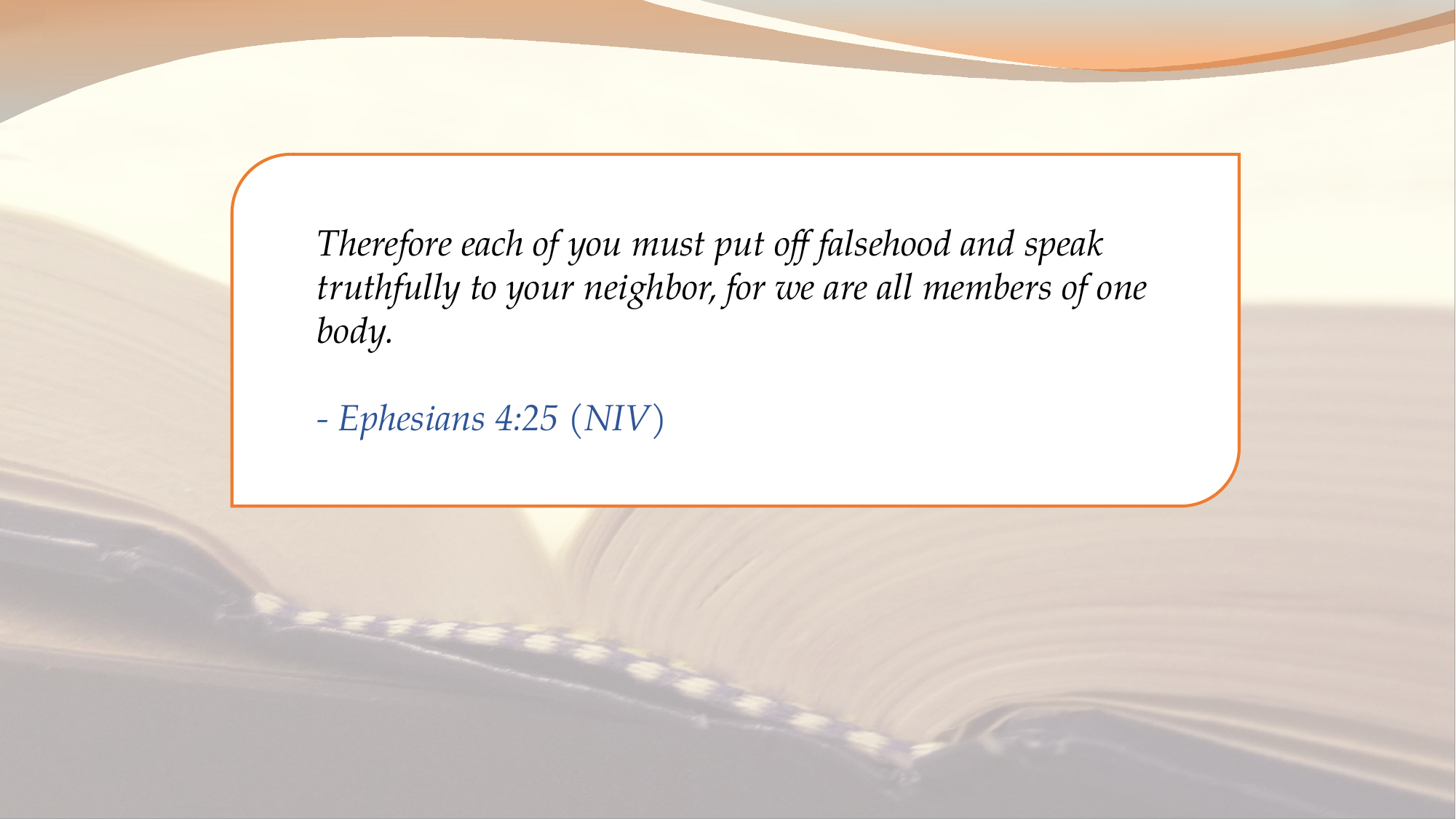

Therefore each of you must put off falsehood and speak truthfully to your neighbor, for we are all members of one body.

- Ephesians 4:25 (NIV)